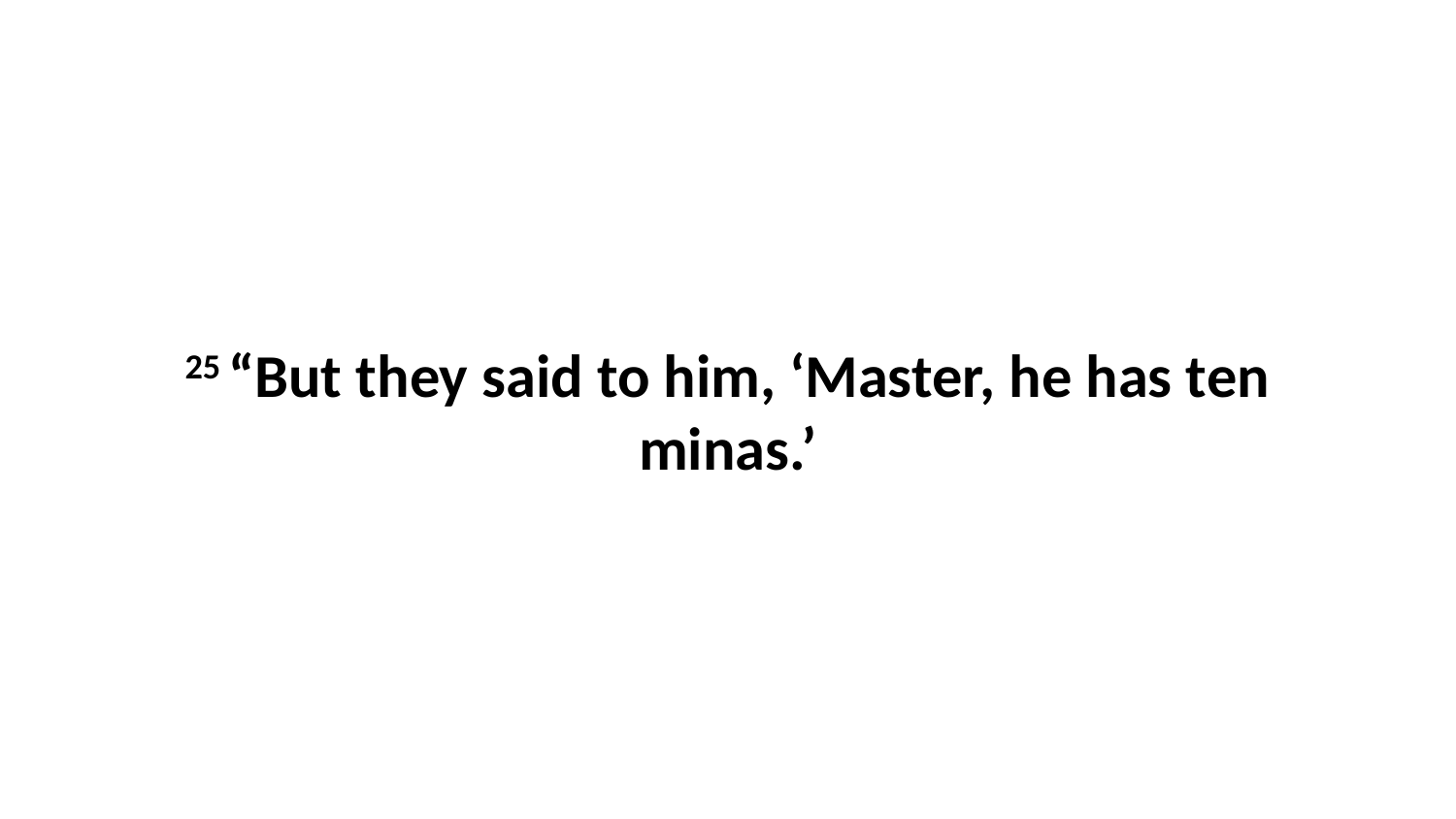

25 “But they said to him, ‘Master, he has ten minas.’